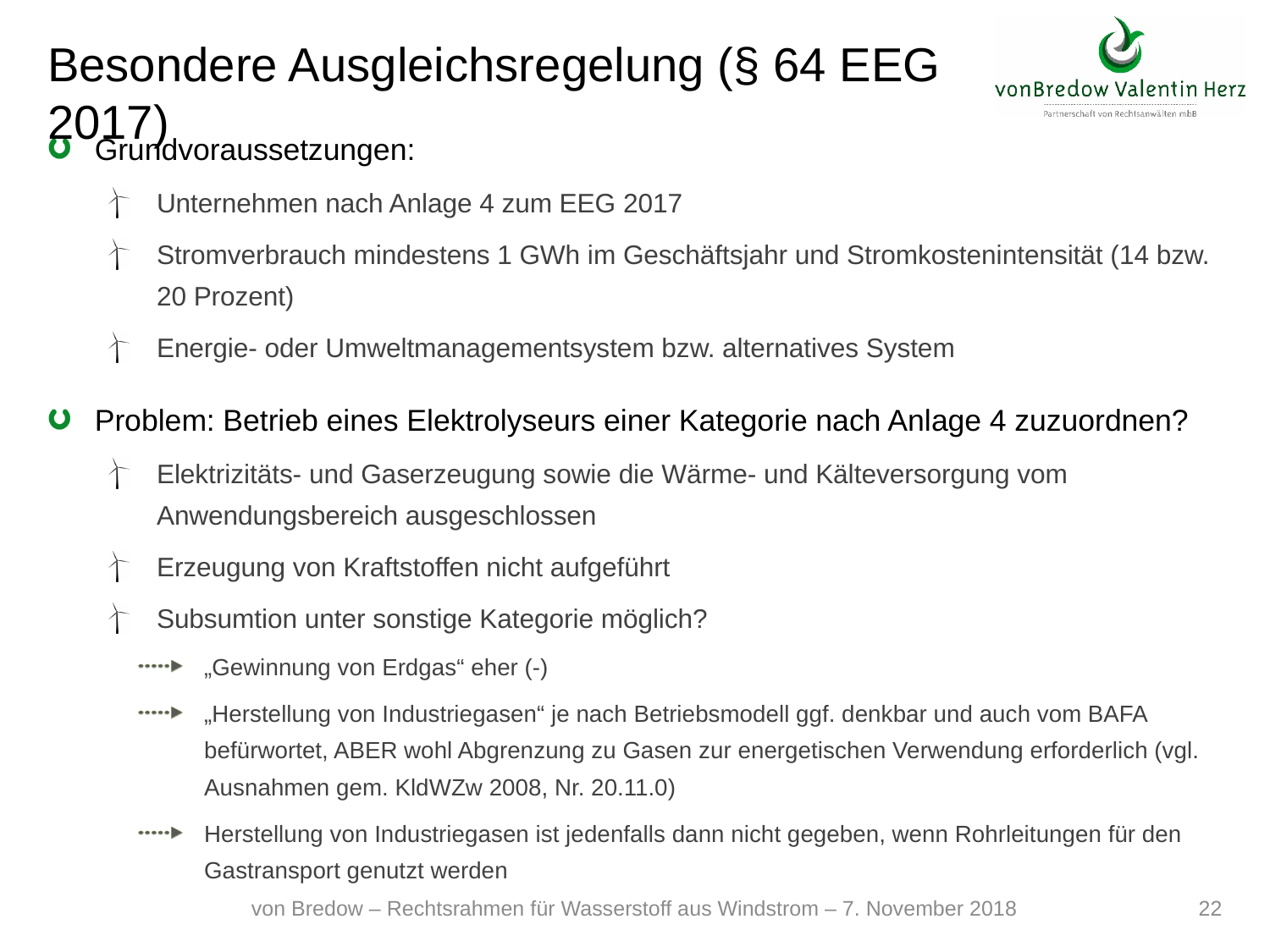

# Besondere Ausgleichsregelung (§ 64 EEG 2017)
Grundvoraussetzungen:
Unternehmen nach Anlage 4 zum EEG 2017
Stromverbrauch mindestens 1 GWh im Geschäftsjahr und Stromkostenintensität (14 bzw. 20 Prozent)
Energie- oder Umweltmanagementsystem bzw. alternatives System
Problem: Betrieb eines Elektrolyseurs einer Kategorie nach Anlage 4 zuzuordnen?
Elektrizitäts- und Gaserzeugung sowie die Wärme- und Kälteversorgung vom Anwendungsbereich ausgeschlossen
Erzeugung von Kraftstoffen nicht aufgeführt
Subsumtion unter sonstige Kategorie möglich?
„Gewinnung von Erdgas“ eher (-)
„Herstellung von Industriegasen“ je nach Betriebsmodell ggf. denkbar und auch vom BAFA befürwortet, ABER wohl Abgrenzung zu Gasen zur energetischen Verwendung erforderlich (vgl. Ausnahmen gem. KldWZw 2008, Nr. 20.11.0)
Herstellung von Industriegasen ist jedenfalls dann nicht gegeben, wenn Rohrleitungen für den Gastransport genutzt werden

von Bredow – Rechtsrahmen für Wasserstoff aus Windstrom – 7. November 2018
22